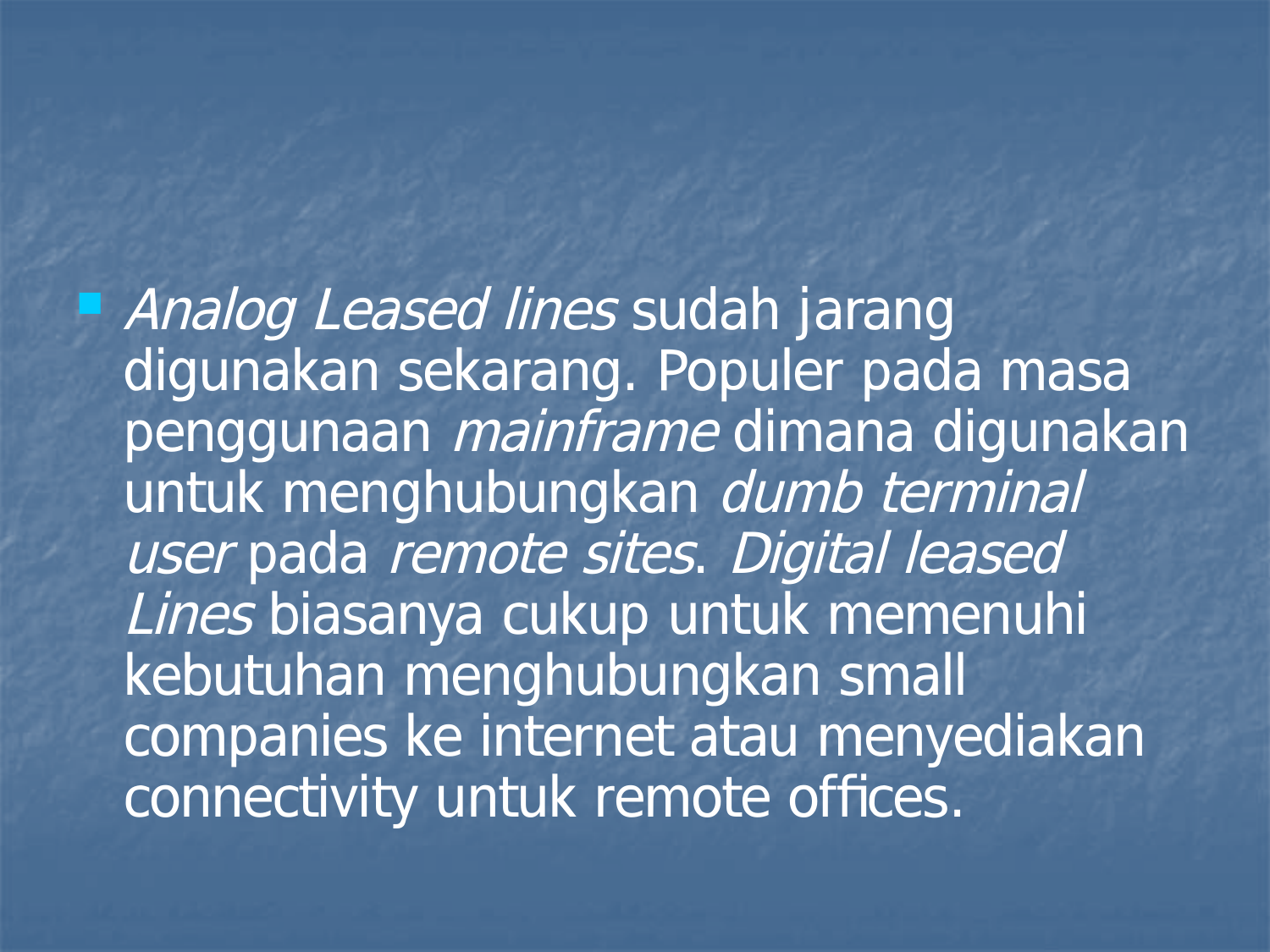

#
Analog Leased lines sudah jarang digunakan sekarang. Populer pada masa penggunaan mainframe dimana digunakan untuk menghubungkan dumb terminal user pada remote sites. Digital leased Lines biasanya cukup untuk memenuhi kebutuhan menghubungkan small companies ke internet atau menyediakan connectivity untuk remote offices.